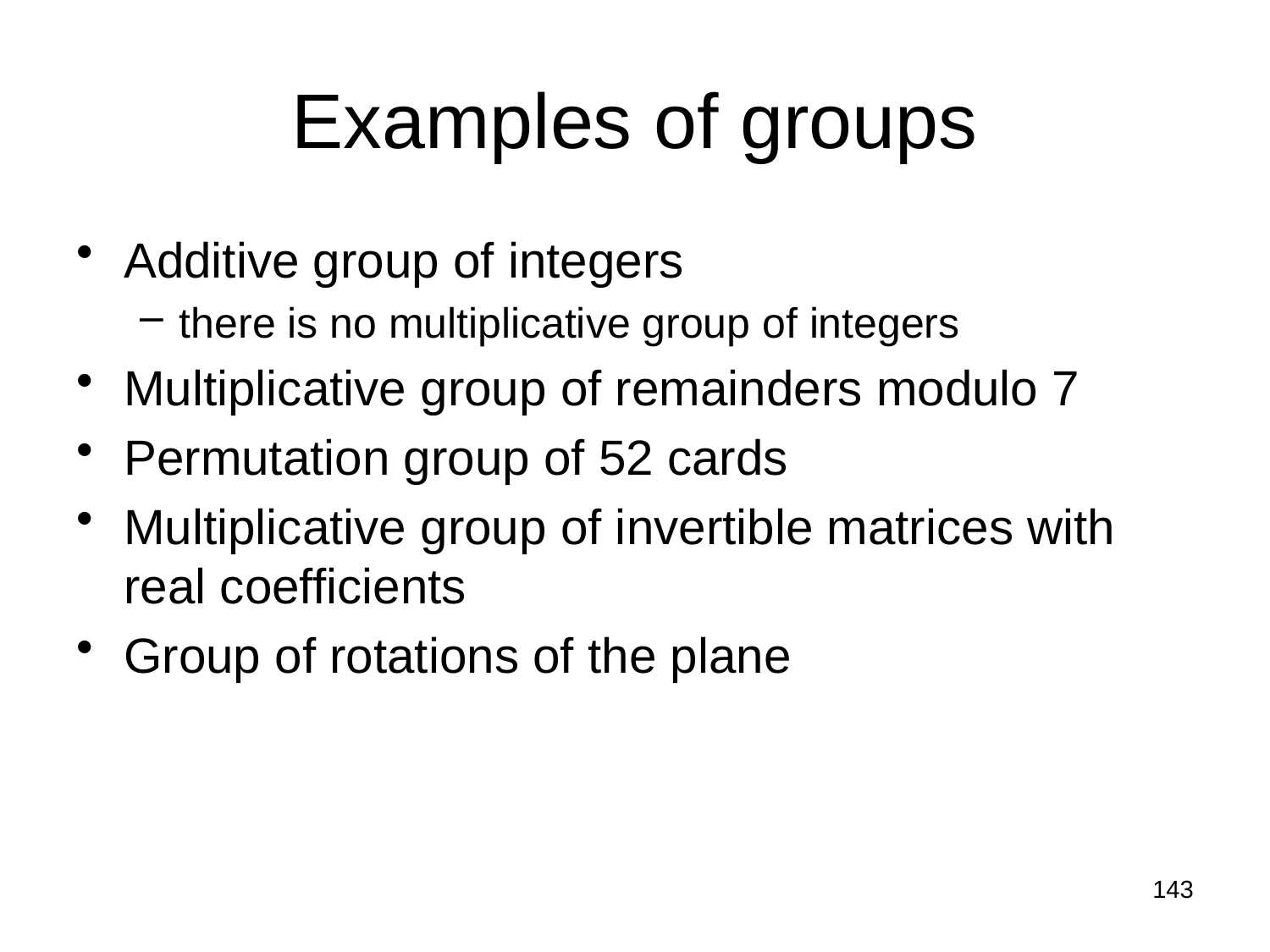

# Examples of groups
Additive group of integers
there is no multiplicative group of integers
Multiplicative group of remainders modulo 7
Permutation group of 52 cards
Multiplicative group of invertible matrices with real coefficients
Group of rotations of the plane
143